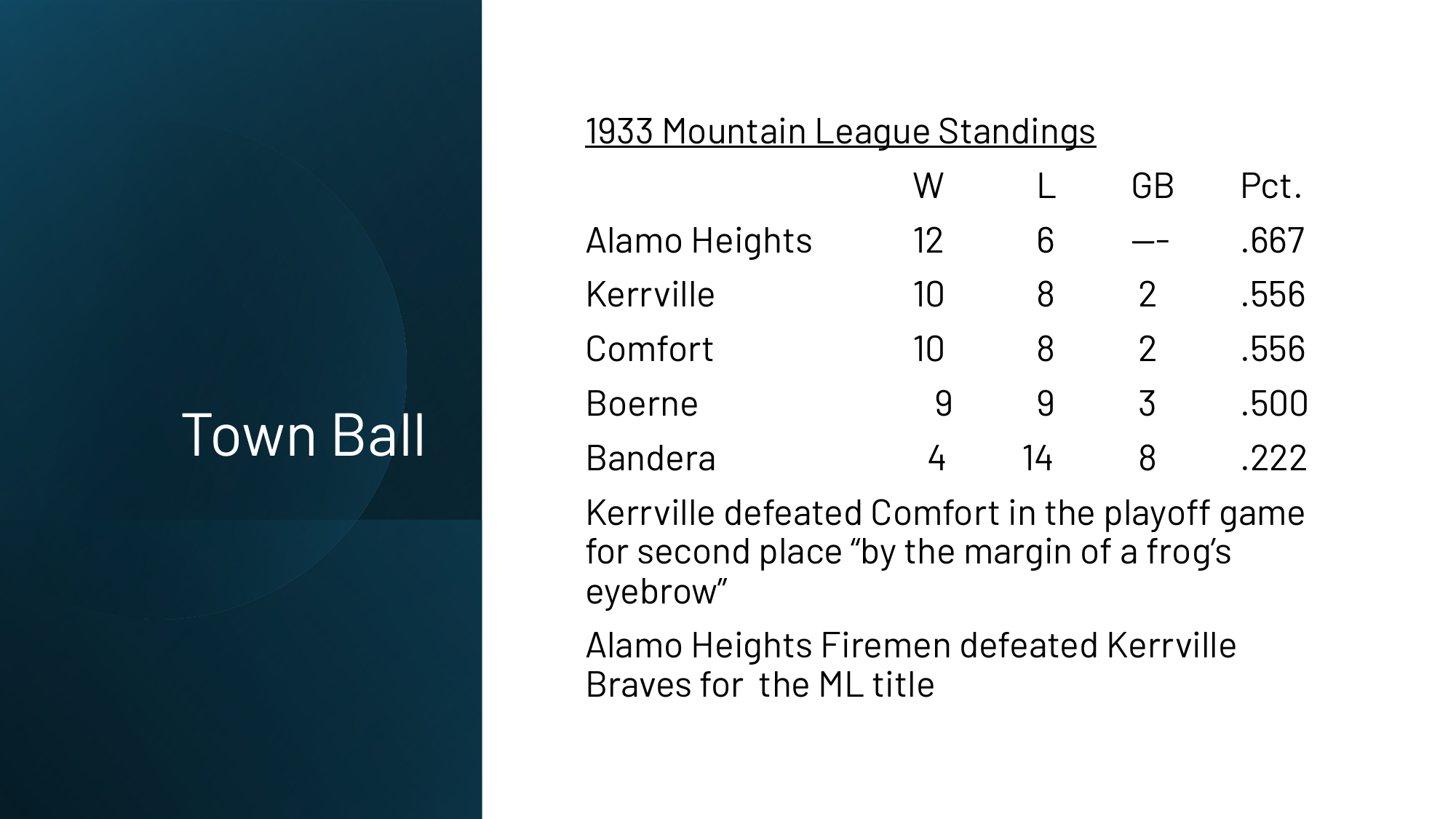

# Town Ball
1933 Mountain League Standings
			W	  L	GB	Pct.
Alamo Heights	12	  6	—-	.667
Kerrville		10	  8	 2	.556
Comfort		10	  8	 2	.556
Boerne		   9	  9	 3	.500
Bandera		  4	14	 8	.222
Kerrville defeated Comfort in the playoff game for second place “by the margin of a frog’s eyebrow”
Alamo Heights Firemen defeated Kerrville Braves for  the ML title